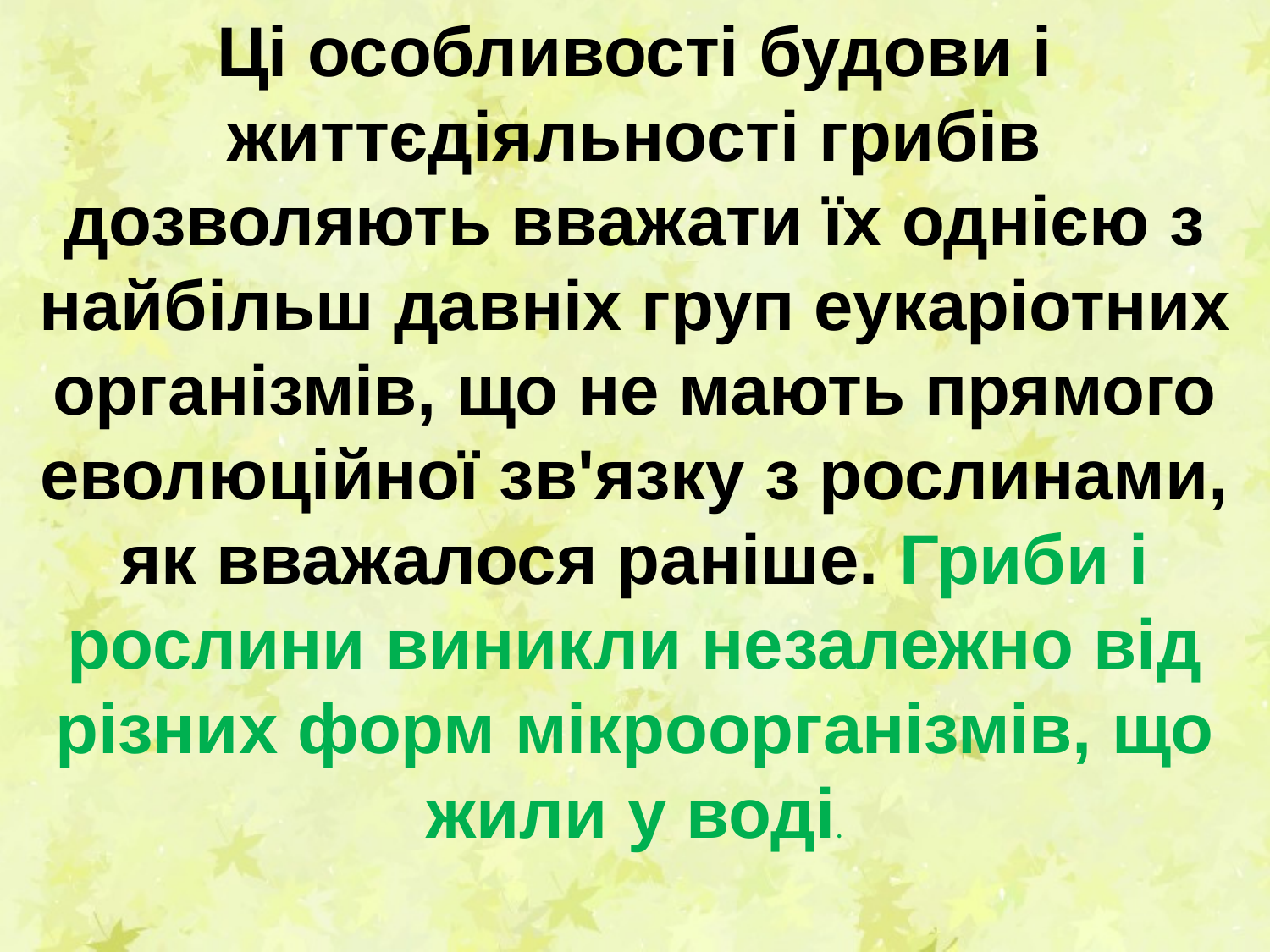

Ці особливості будови і життєдіяльності грибів дозволяють вважати їх однією з найбільш давніх груп еукаріотних організмів, що не мають прямого еволюційної зв'язку з рослинами, як вважалося раніше. Гриби і рослини виникли незалежно від різних форм мікроорганізмів, що жили у воді.